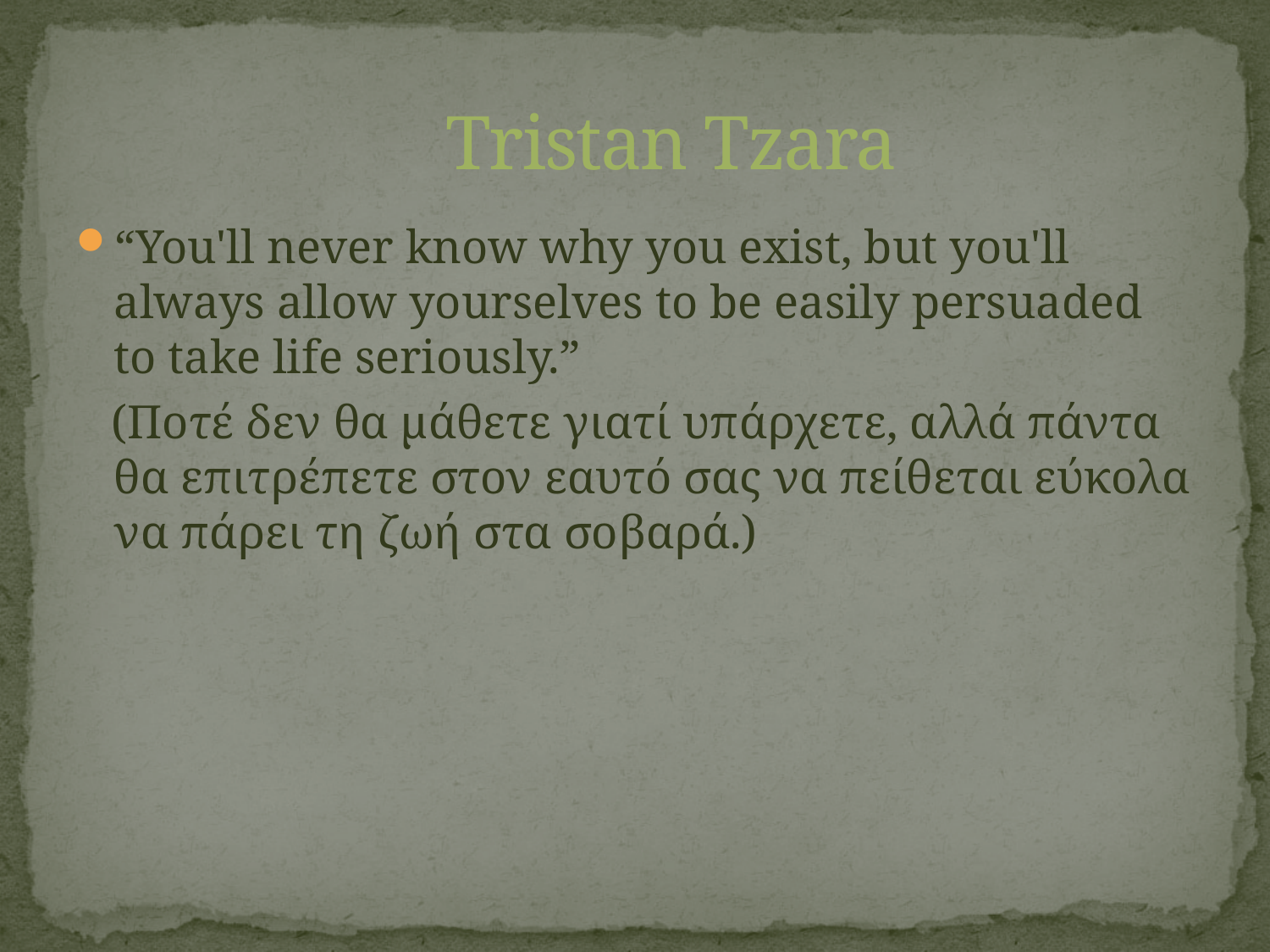

# Tristan Tzara
“You'll never know why you exist, but you'll always allow yourselves to be easily persuaded to take life seriously.”
   (Ποτέ δεν θα μάθετε γιατί υπάρχετε, αλλά πάντα θα επιτρέπετε στον εαυτό σας να πείθεται εύκολα να πάρει τη ζωή στα σοβαρά.)